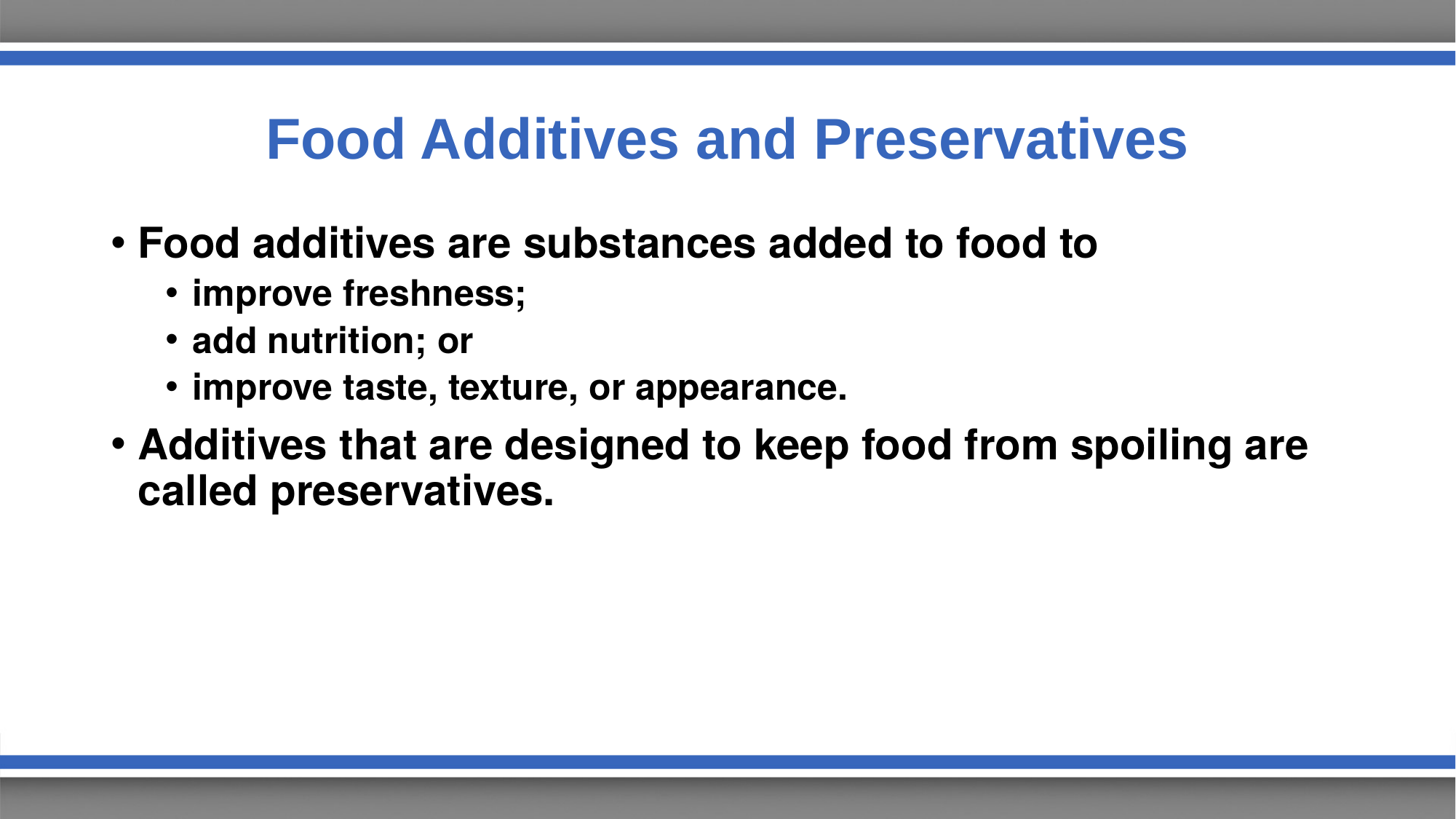

# Food Additives and Preservatives
Food additives are substances added to food to
improve freshness;
add nutrition; or
improve taste, texture, or appearance.
Additives that are designed to keep food from spoiling are called preservatives.